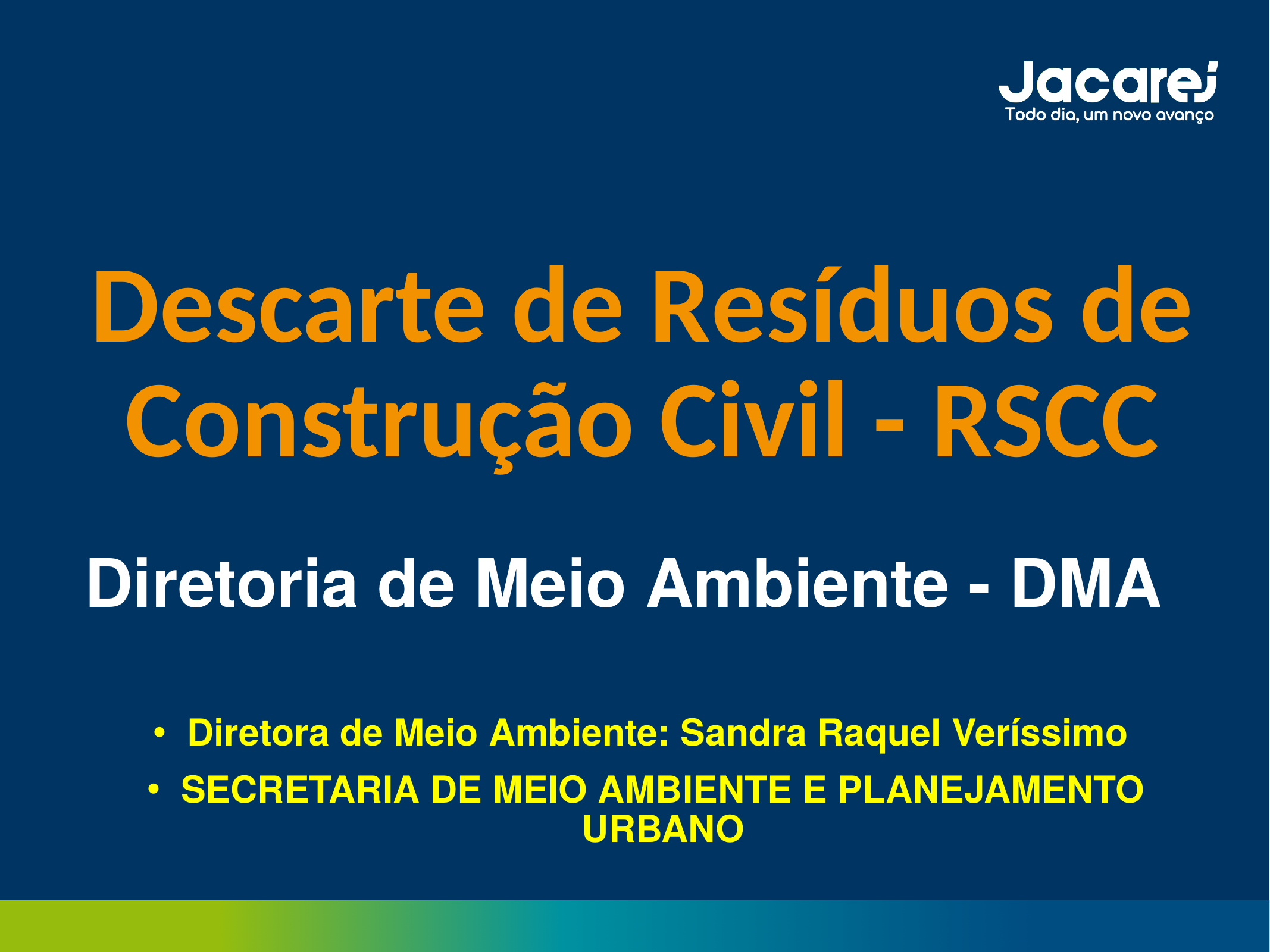

Descarte de Resíduos de Construção Civil - RSCC
Diretoria de Meio Ambiente - DMA
# Diretora de Meio Ambiente: Sandra Raquel Veríssimo
SECRETARIA DE MEIO AMBIENTE E PLANEJAMENTO URBANO